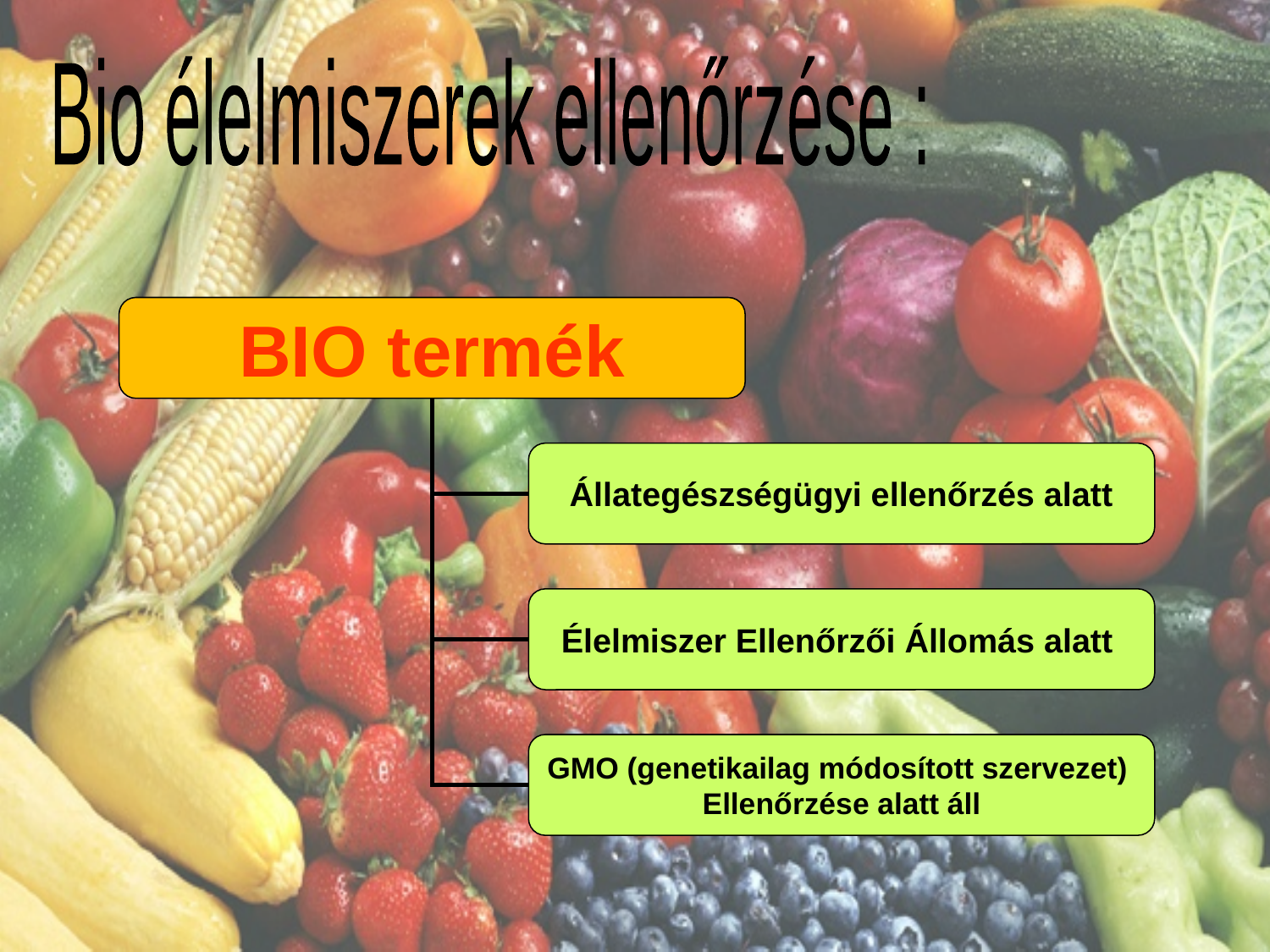

Bio élelmiszerek ellenőrzése :
BIO termék
Állategészségügyi ellenőrzés alatt
Élelmiszer Ellenőrzői Állomás alatt
GMO (genetikailag módosított szervezet)
Ellenőrzése alatt áll